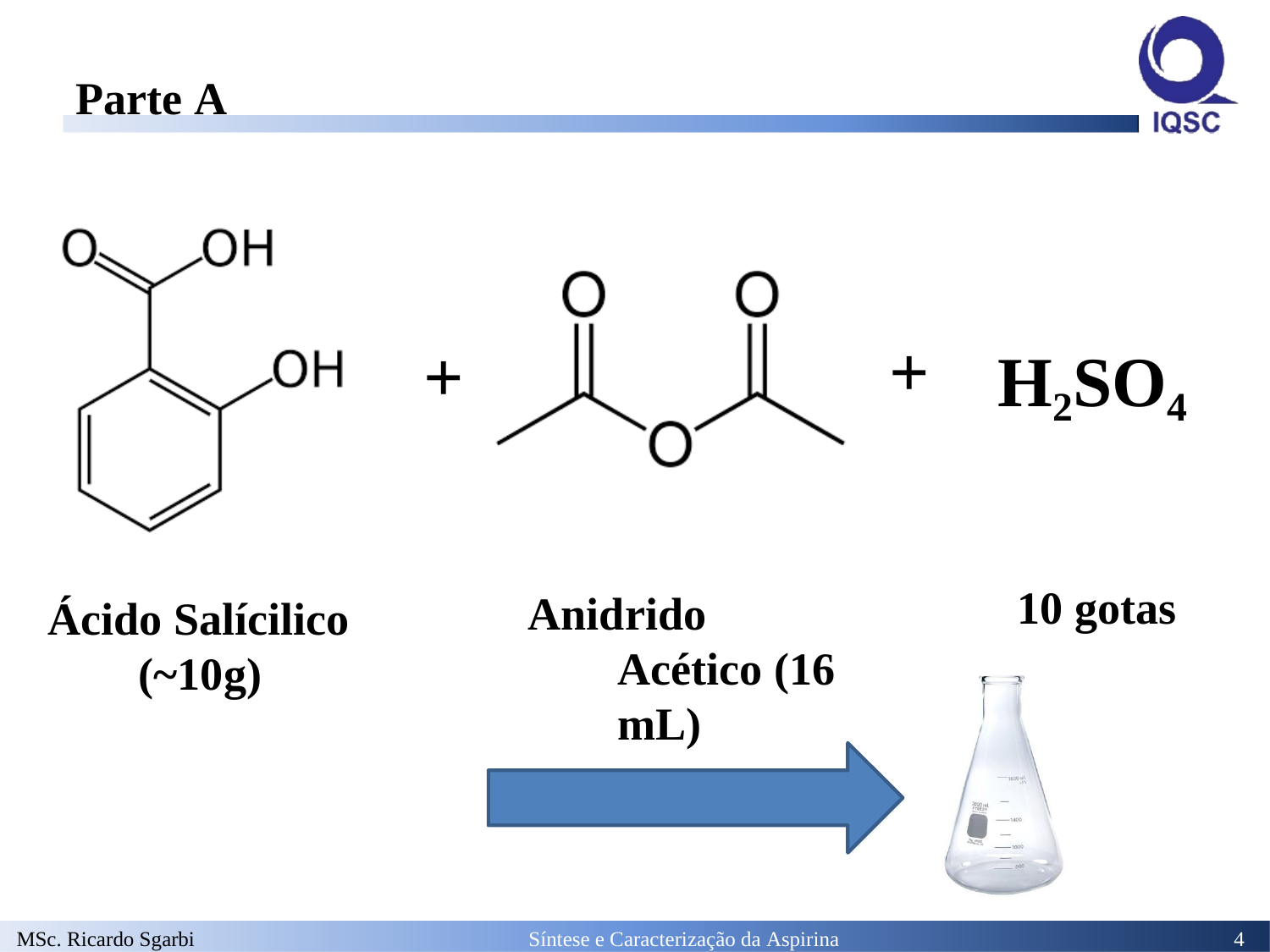

# Parte A

+
+
H2SO4
10 gotas
Anidrido Acético (16 mL)
Ácido Salícilico
(~10g)

MSc. Ricardo Sgarbi
Síntese e Caracterização da Aspirina
4